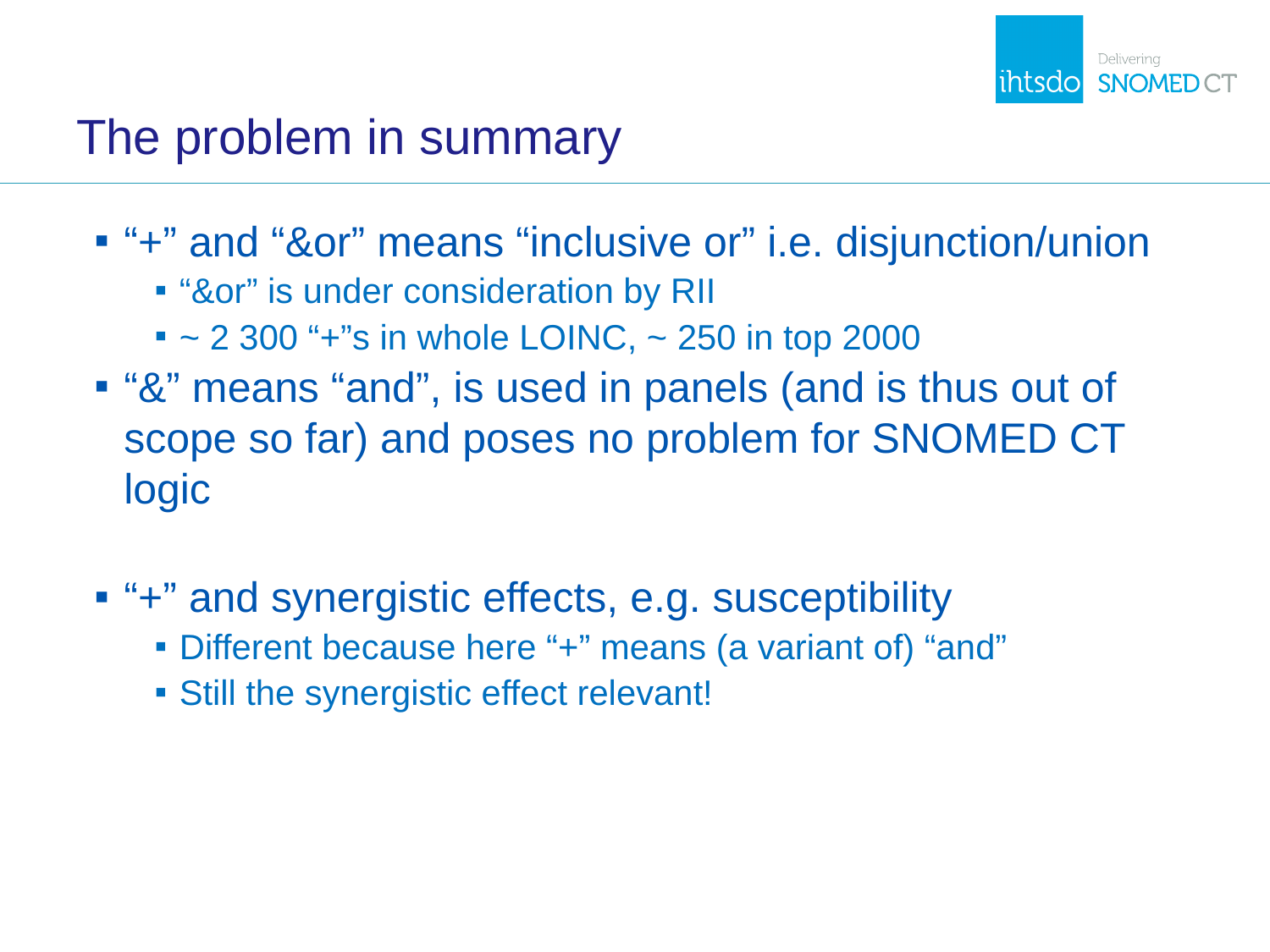

# The problem in summary
“+” and “&or” means “inclusive or” i.e. disjunction/union
“&or” is under consideration by RII
~ 2 300 “+”s in whole LOINC, ~ 250 in top 2000
“&” means “and”, is used in panels (and is thus out of scope so far) and poses no problem for SNOMED CT logic

“+” and synergistic effects, e.g. susceptibility
Different because here “+” means (a variant of) “and”
Still the synergistic effect relevant!